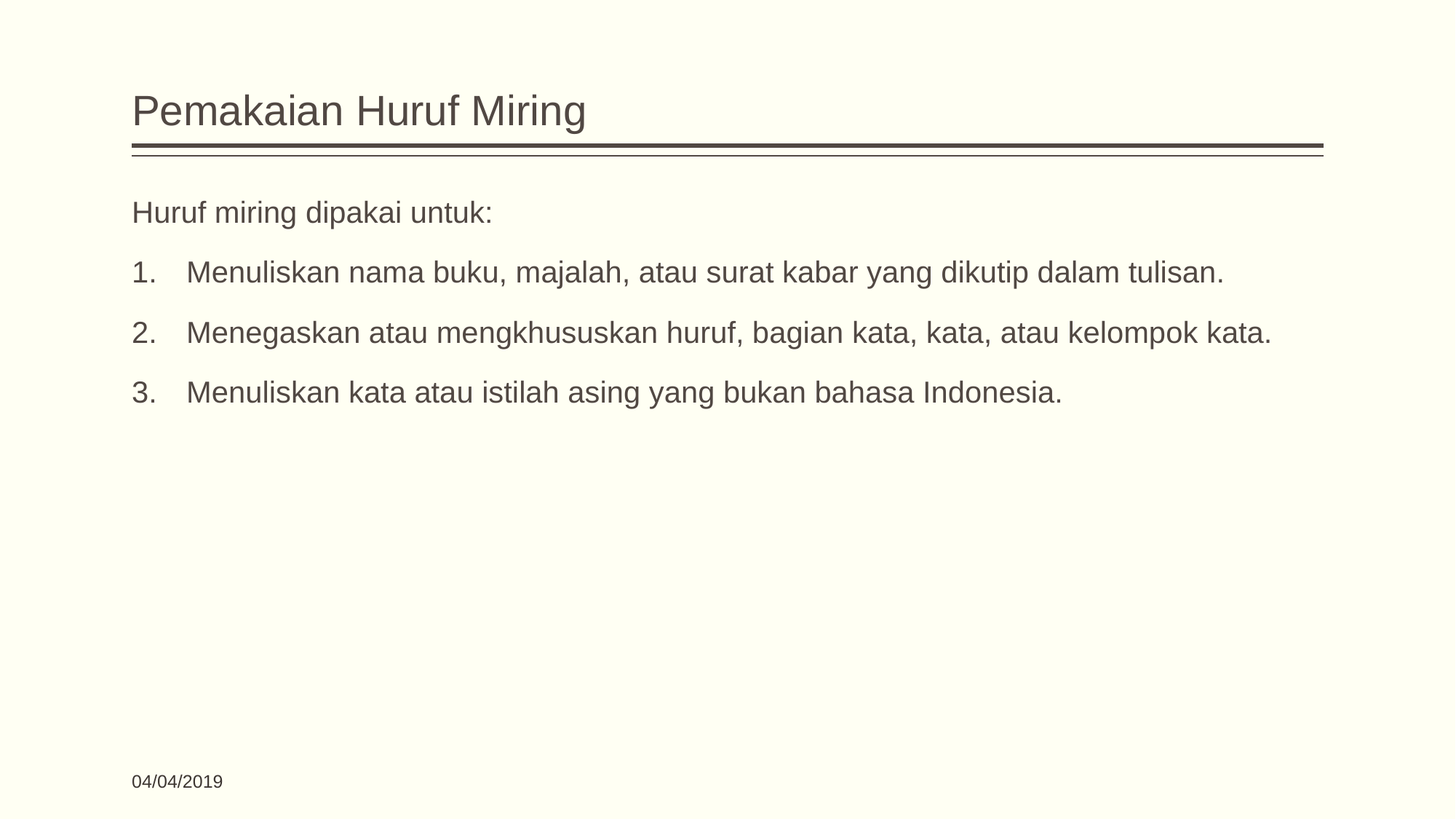

# Pemakaian Huruf Miring
Huruf miring dipakai untuk:
Menuliskan nama buku, majalah, atau surat kabar yang dikutip dalam tulisan.
Menegaskan atau mengkhususkan huruf, bagian kata, kata, atau kelompok kata.
Menuliskan kata atau istilah asing yang bukan bahasa Indonesia.
04/04/2019